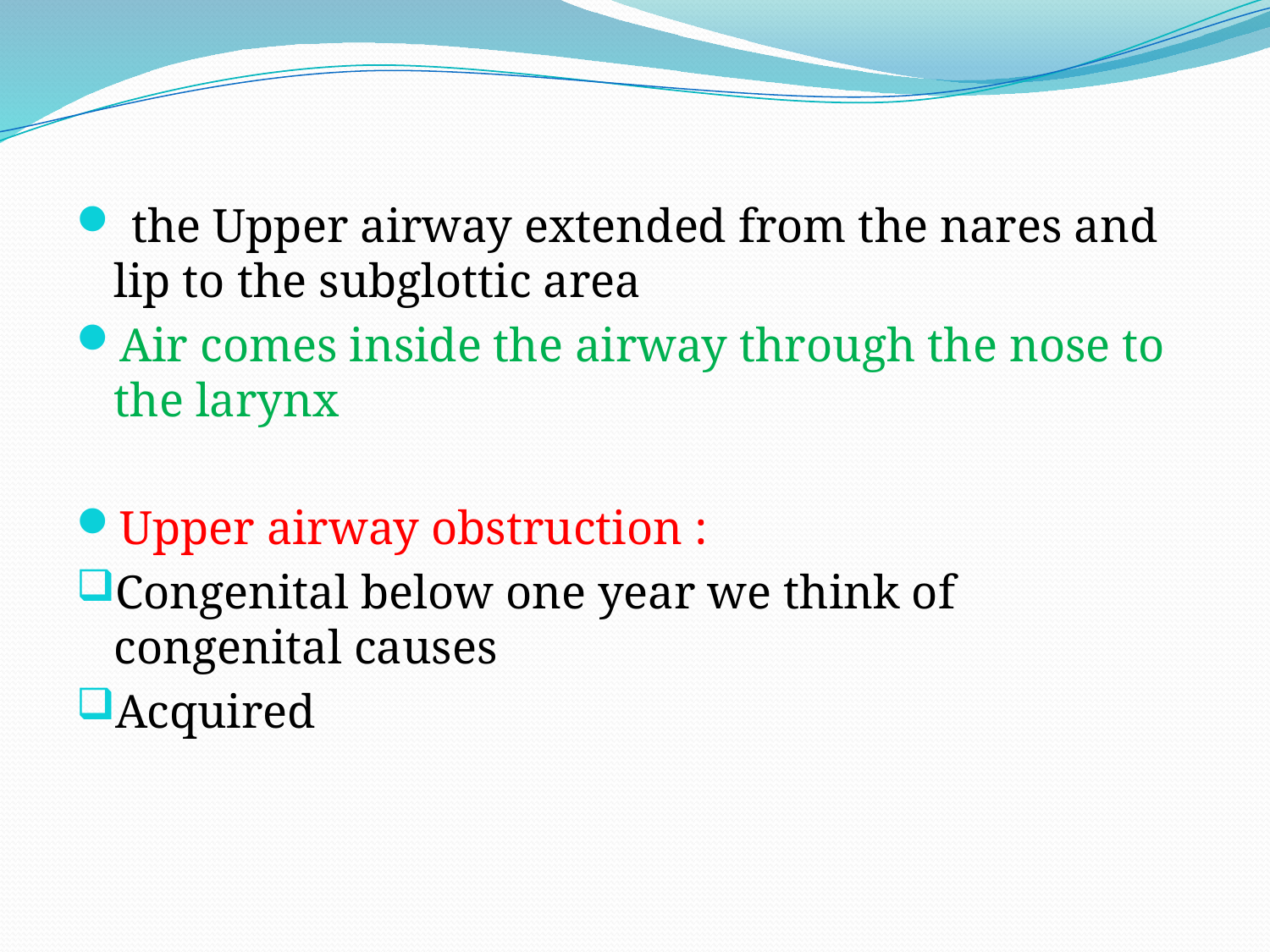

#
 the Upper airway extended from the nares and lip to the subglottic area
Air comes inside the airway through the nose to the larynx

Upper airway obstruction :
Congenital below one year we think of congenital causes
Acquired